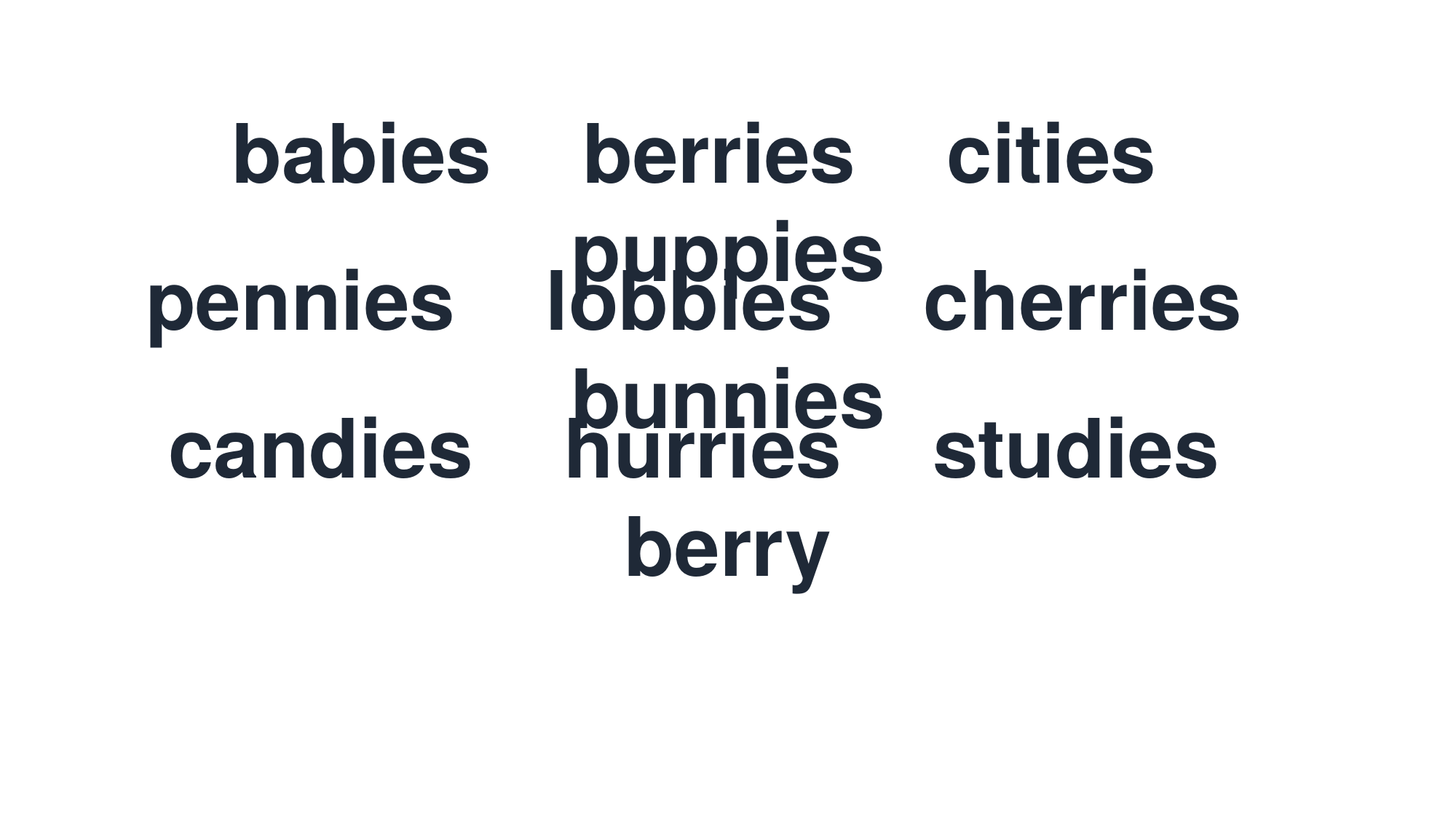

babies    berries    cities    puppies
pennies    lobbies    cherries    bunnies
candies    hurries    studies    berry